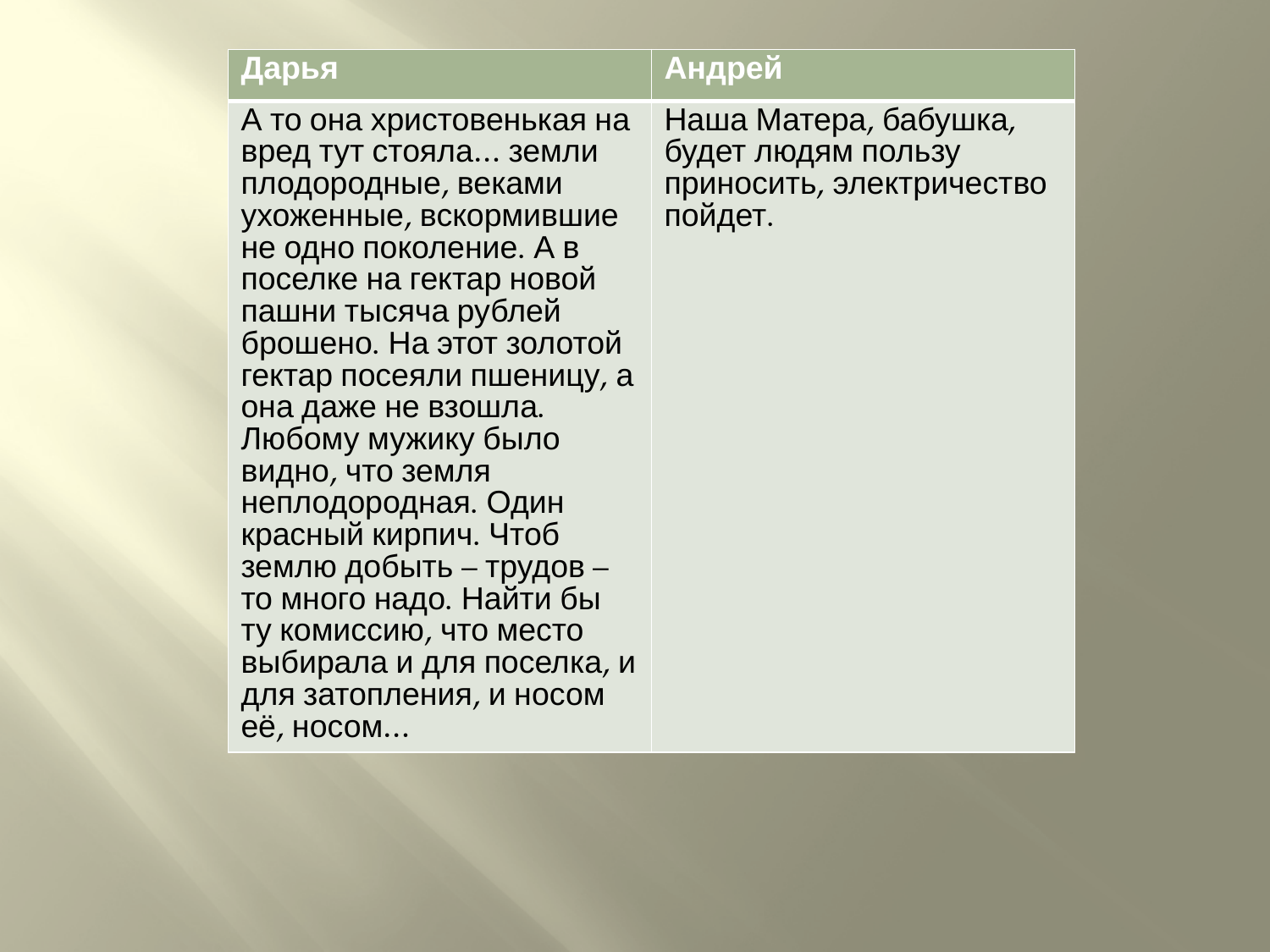

| Дарья | Андрей |
| --- | --- |
| А то она христовенькая на вред тут стояла… земли плодородные, веками ухоженные, вскормившие не одно поколение. А в поселке на гектар новой пашни тысяча рублей брошено. На этот золотой гектар посеяли пшеницу, а она даже не взошла. Любому мужику было видно, что земля неплодородная. Один красный кирпич. Чтоб землю добыть – трудов – то много надо. Найти бы ту комиссию, что место выбирала и для поселка, и для затопления, и носом её, носом… | Наша Матера, бабушка, будет людям пользу приносить, электричество пойдет. |